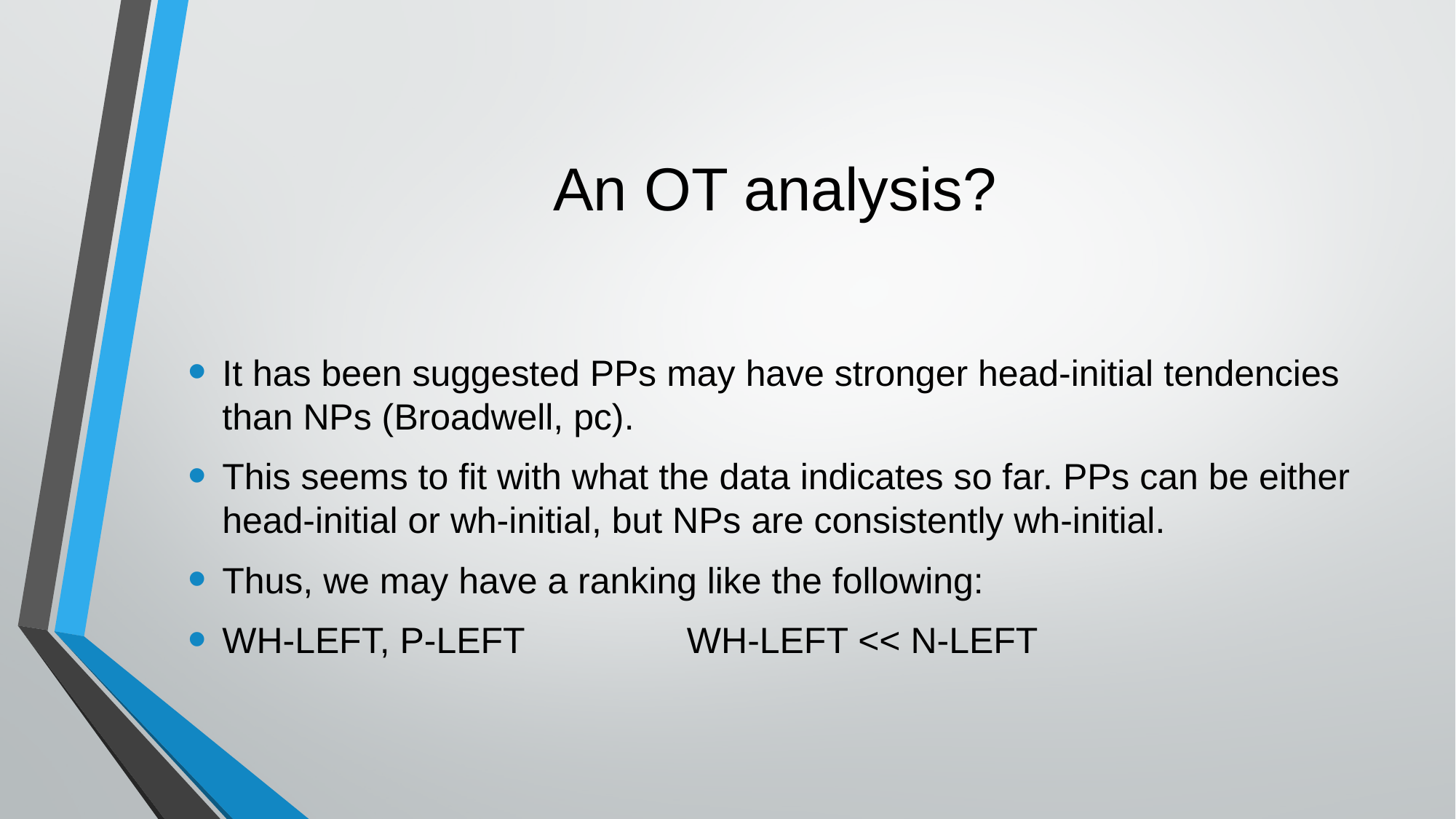

# An OT analysis?
It has been suggested PPs may have stronger head-initial tendencies than NPs (Broadwell, pc).
This seems to fit with what the data indicates so far. PPs can be either head-initial or wh-initial, but NPs are consistently wh-initial.
Thus, we may have a ranking like the following:
WH-LEFT, P-LEFT                WH-LEFT << N-LEFT